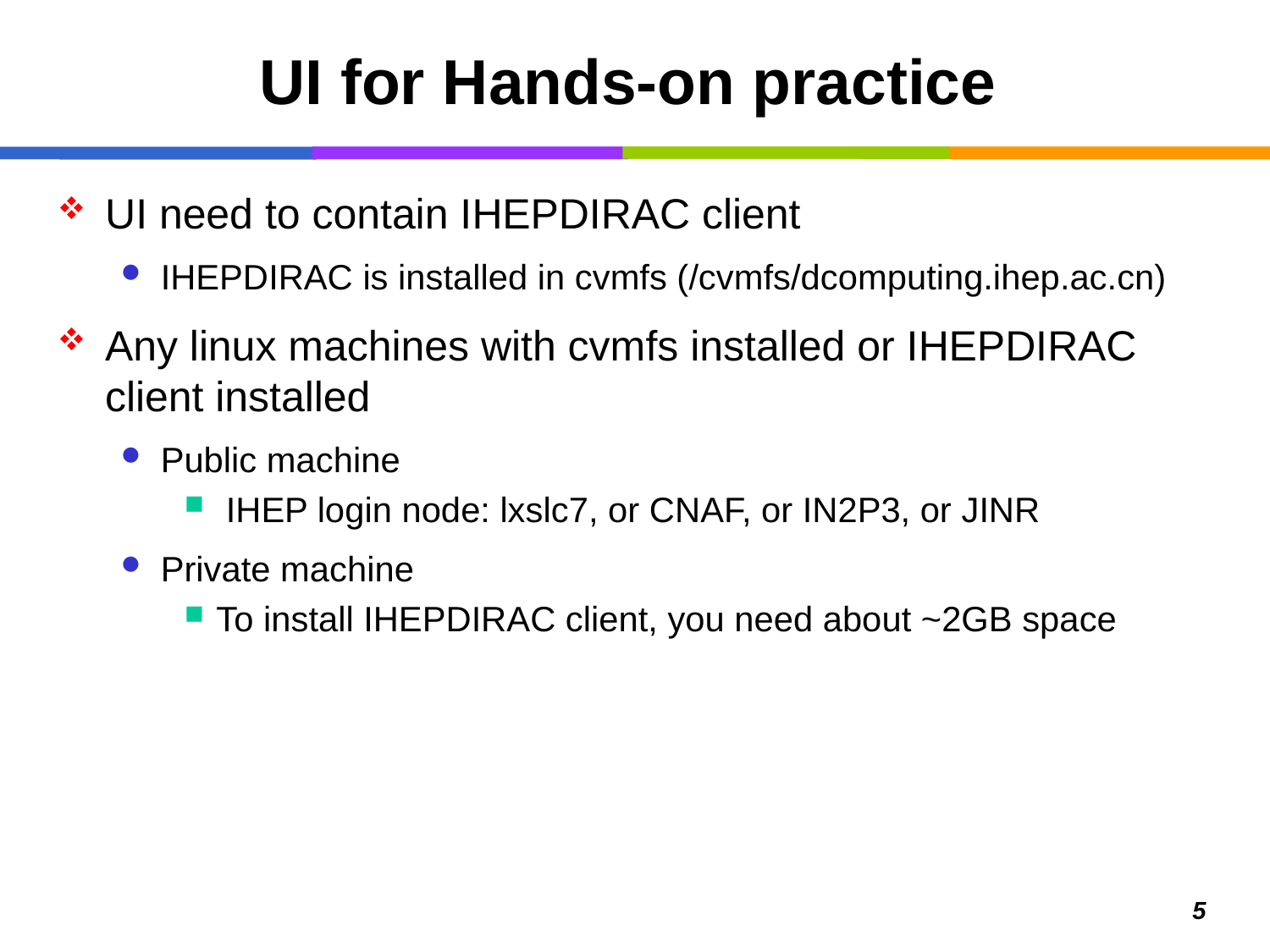

# UI for Hands-on practice
UI need to contain IHEPDIRAC client
IHEPDIRAC is installed in cvmfs (/cvmfs/dcomputing.ihep.ac.cn)
Any linux machines with cvmfs installed or IHEPDIRAC client installed
Public machine
 IHEP login node: lxslc7, or CNAF, or IN2P3, or JINR
Private machine
To install IHEPDIRAC client, you need about ~2GB space
5